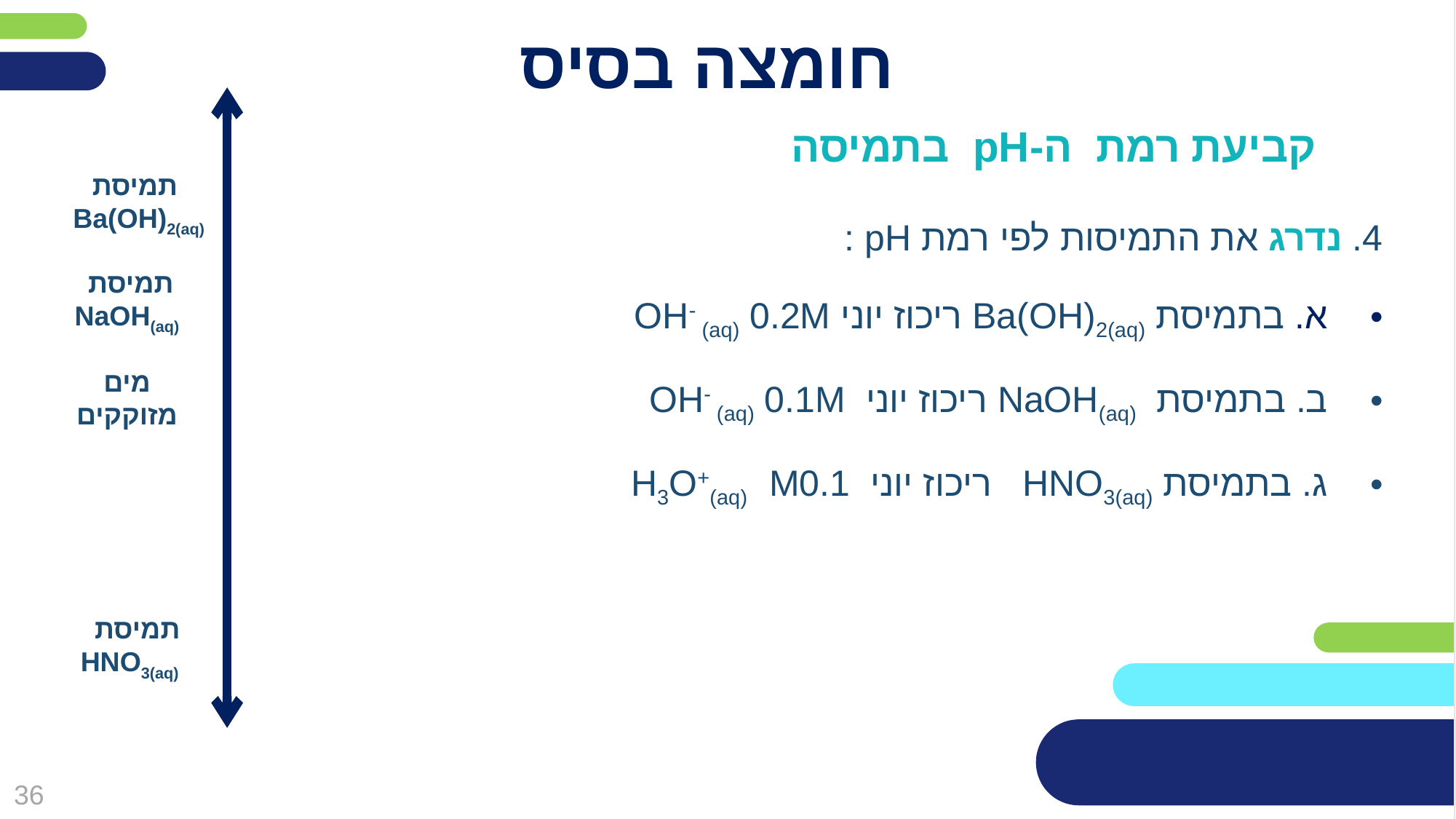

# חומצה בסיס
קביעת רמת  ה-pH  בתמיסה
תמיסת Ba(OH)2(aq)
תמיסת  NaOH(aq)
מים מזוקקים
תמיסת
 HNO3(aq)
4. נדרג את התמיסות לפי רמת pH :
א. בתמיסת Ba(OH)2(aq) ריכוז יוני OH- (aq) 0.2M
ב. בתמיסת  NaOH(aq) ריכוז יוני  OH- (aq) 0.1M
ג. בתמיסת HNO3(aq)   ריכוז יוני  H3O+(aq)   M0.1